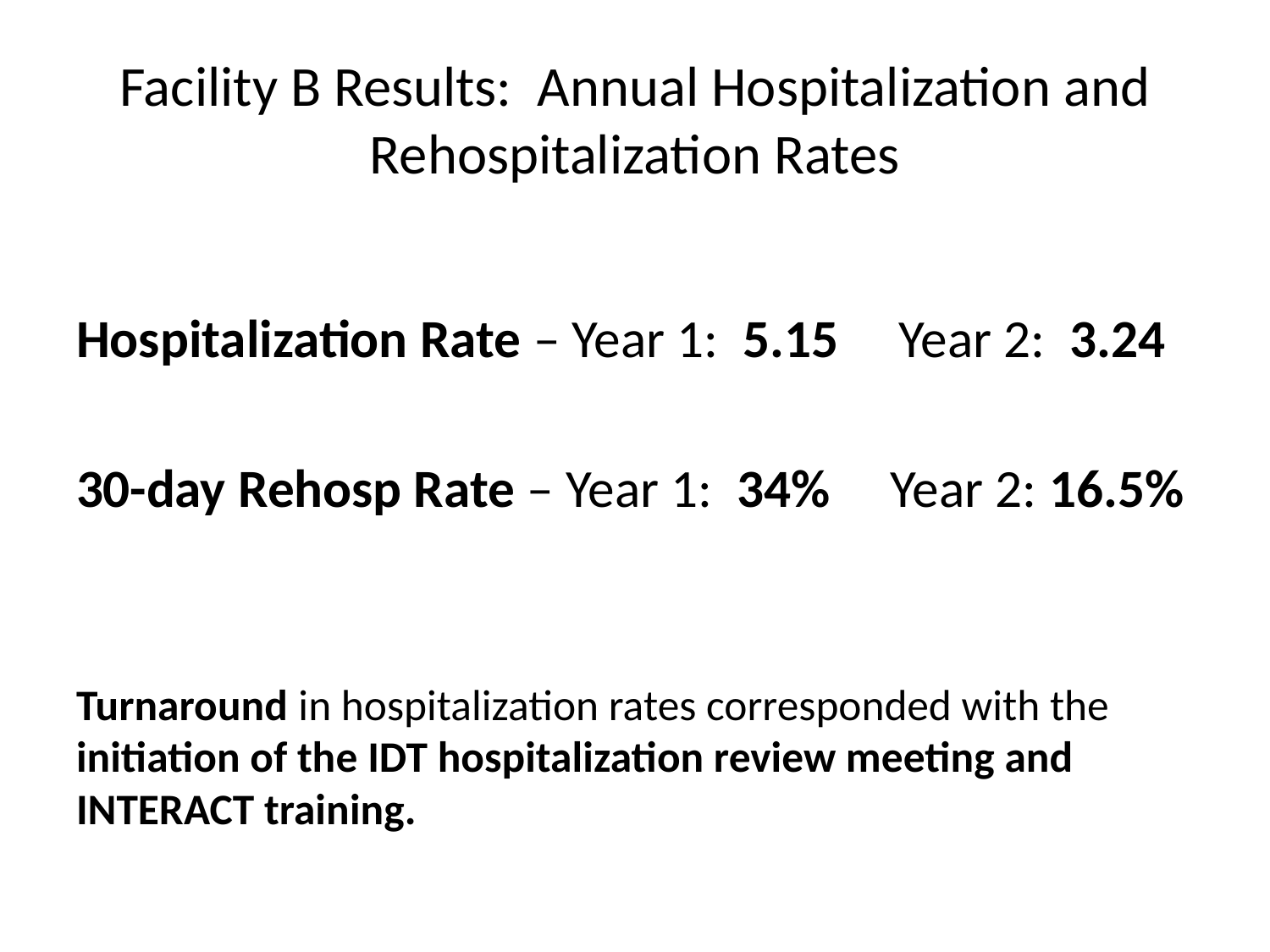

# Facility B Results:  Annual Hospitalization and Rehospitalization Rates

Hospitalization Rate – Year 1:  5.15     Year 2:  3.24

30-day Rehosp Rate – Year 1:  34%     Year 2: 16.5%

Turnaround in hospitalization rates corresponded with the initiation of the IDT hospitalization review meeting and INTERACT training.